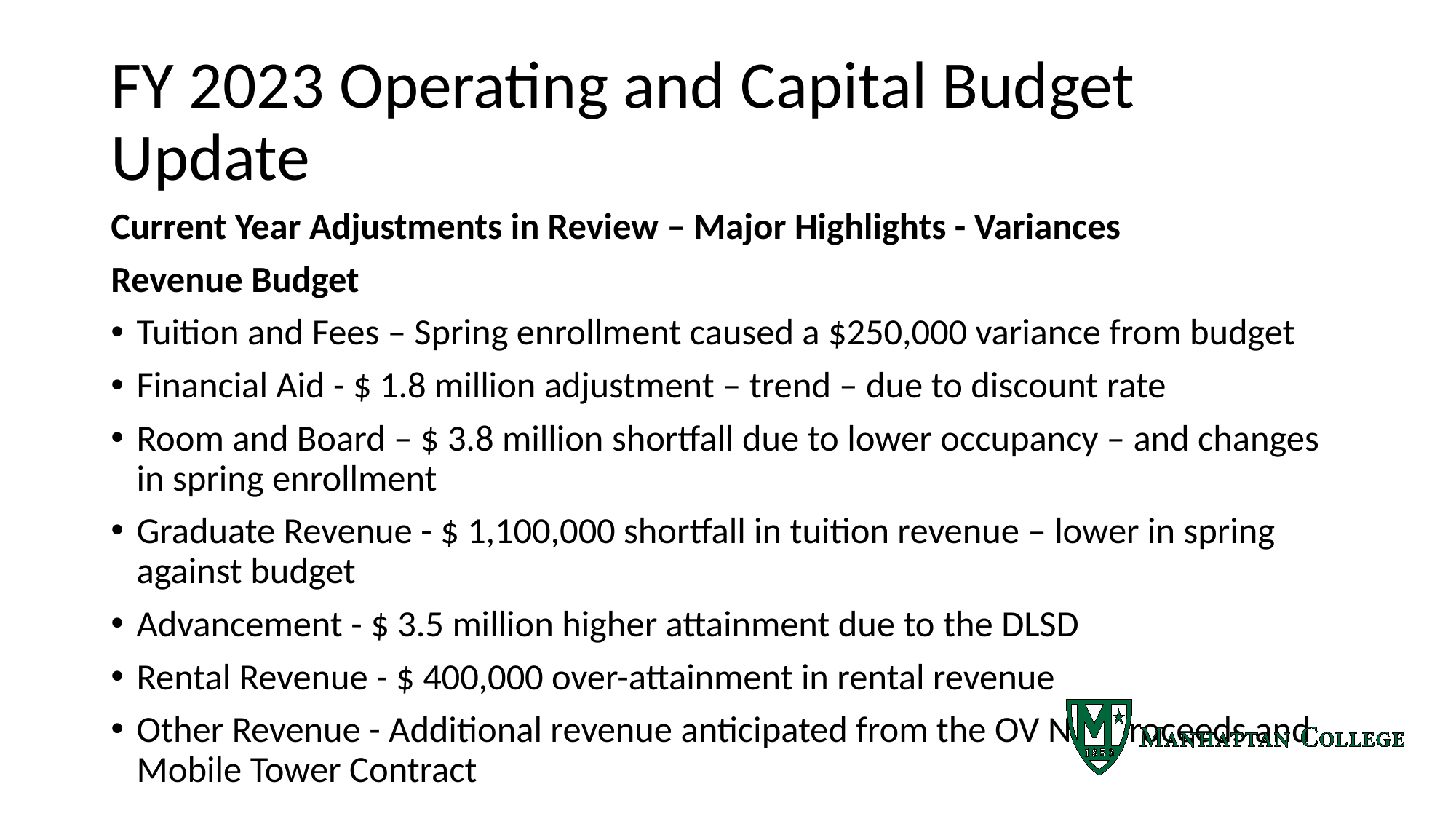

# FY 2023 Operating and Capital Budget Update
Current Year Adjustments in Review – Major Highlights - Variances
Revenue Budget
Tuition and Fees – Spring enrollment caused a $250,000 variance from budget
Financial Aid - $ 1.8 million adjustment – trend – due to discount rate
Room and Board – $ 3.8 million shortfall due to lower occupancy – and changes in spring enrollment
Graduate Revenue - $ 1,100,000 shortfall in tuition revenue – lower in spring against budget
Advancement - $ 3.5 million higher attainment due to the DLSD
Rental Revenue - $ 400,000 over-attainment in rental revenue
Other Revenue - Additional revenue anticipated from the OV Net Proceeds and Mobile Tower Contract